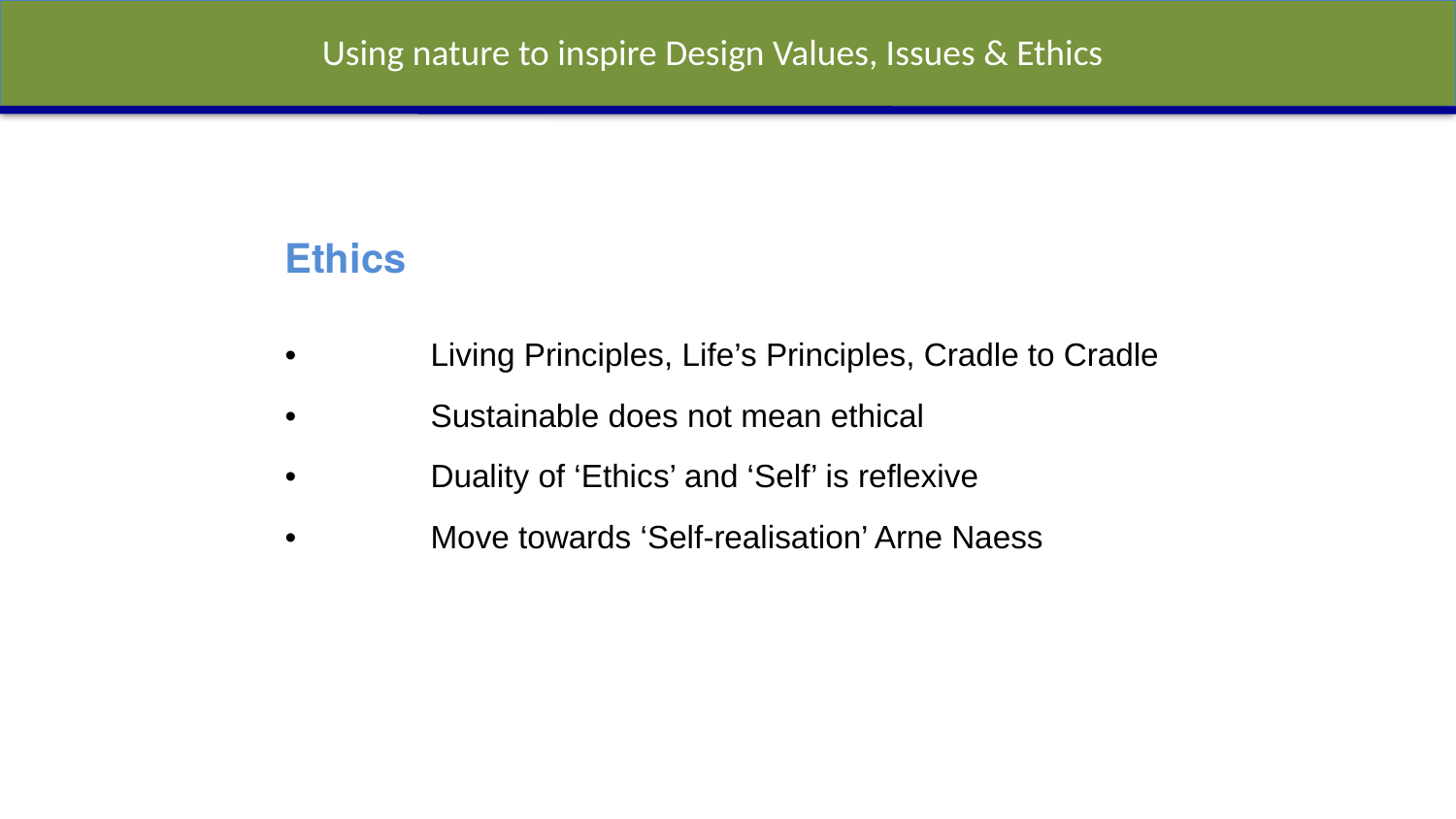

Using nature to inspire Design Values, Issues & Ethics
Ethics

• 	Living Principles, Life’s Principles, Cradle to Cradle
•	Sustainable does not mean ethical
• 	Duality of ‘Ethics’ and ‘Self’ is reflexive
•	Move towards ‘Self-realisation’ Arne Naess